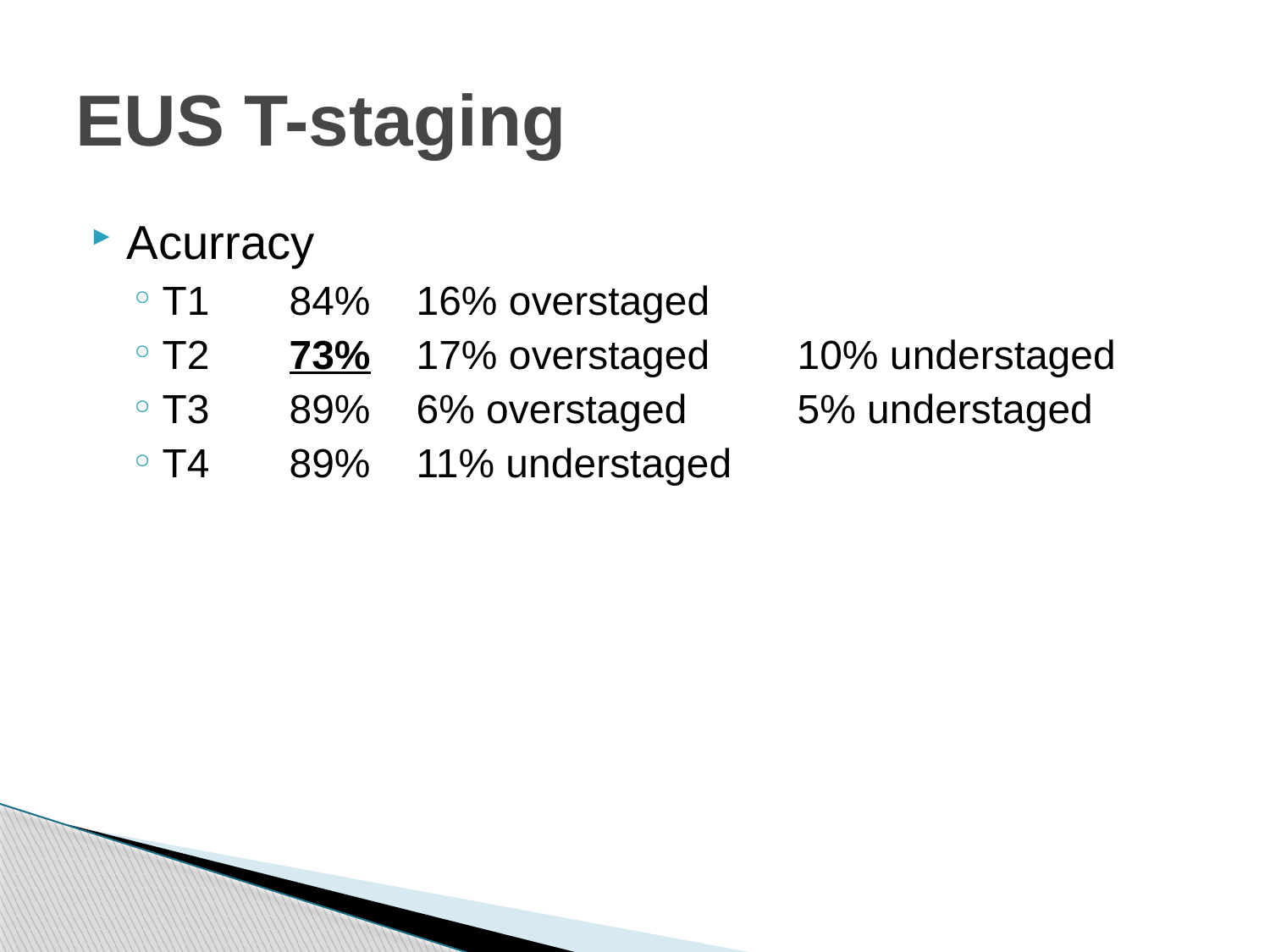

# EUS T-staging
Acurracy
T1	84%	16% overstaged
T2	73%	17% overstaged	10% understaged
T3	89%	6% overstaged	5% understaged
T4	89%	11% understaged